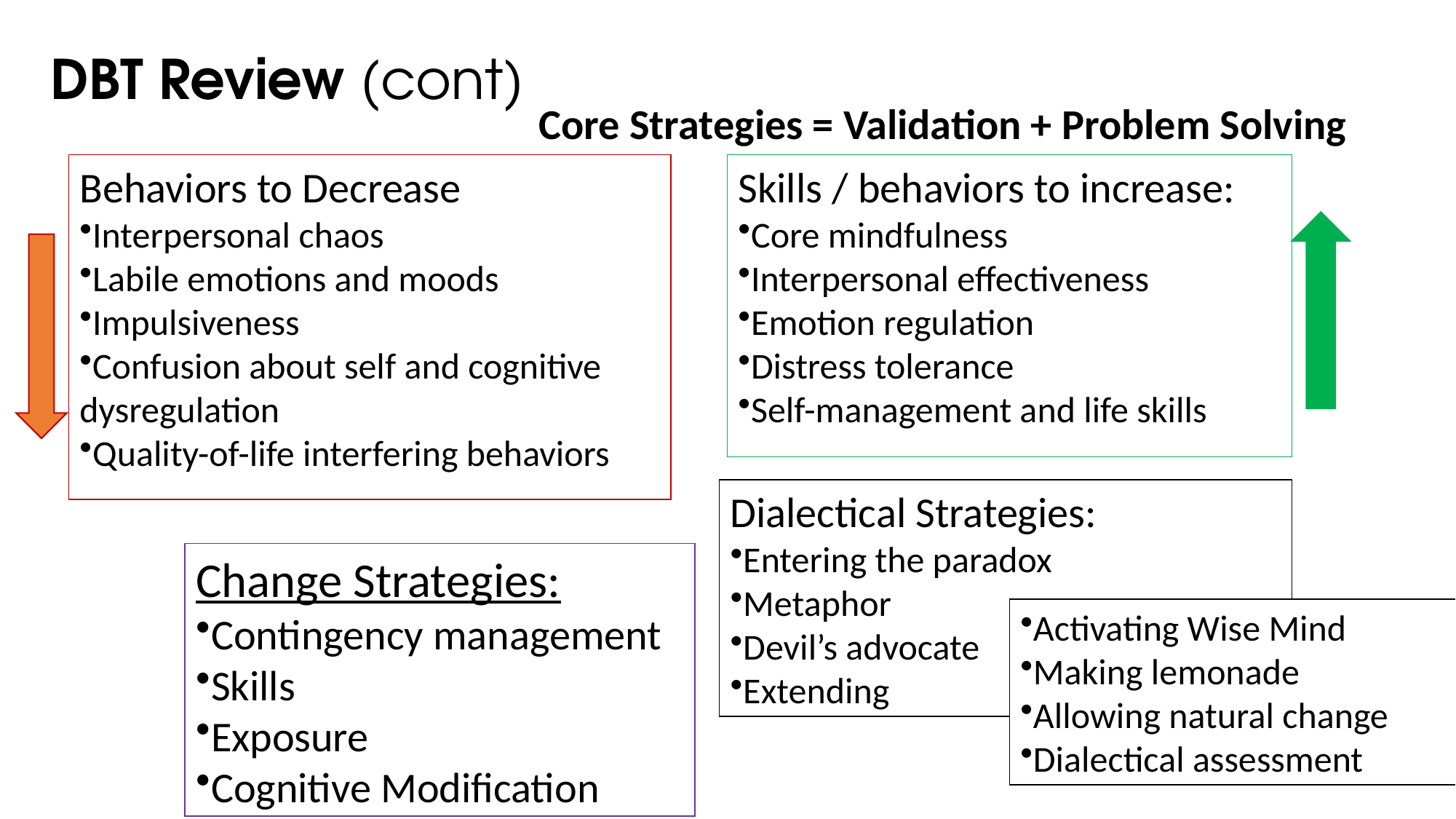

# DBT Review (cont)
Core Strategies = Validation + Problem Solving
Behaviors to Decrease
Interpersonal chaos
Labile emotions and moods
Impulsiveness
Confusion about self and cognitive dysregulation
Quality-of-life interfering behaviors

Skills / behaviors to increase:
Core mindfulness
Interpersonal effectiveness
Emotion regulation
Distress tolerance
Self-management and life skills

Dialectical Strategies:
Entering the paradox
Metaphor
Devil’s advocate
Extending
Change Strategies:
Contingency management
Skills
Exposure
Cognitive Modification
Activating Wise Mind
Making lemonade
Allowing natural change
Dialectical assessment